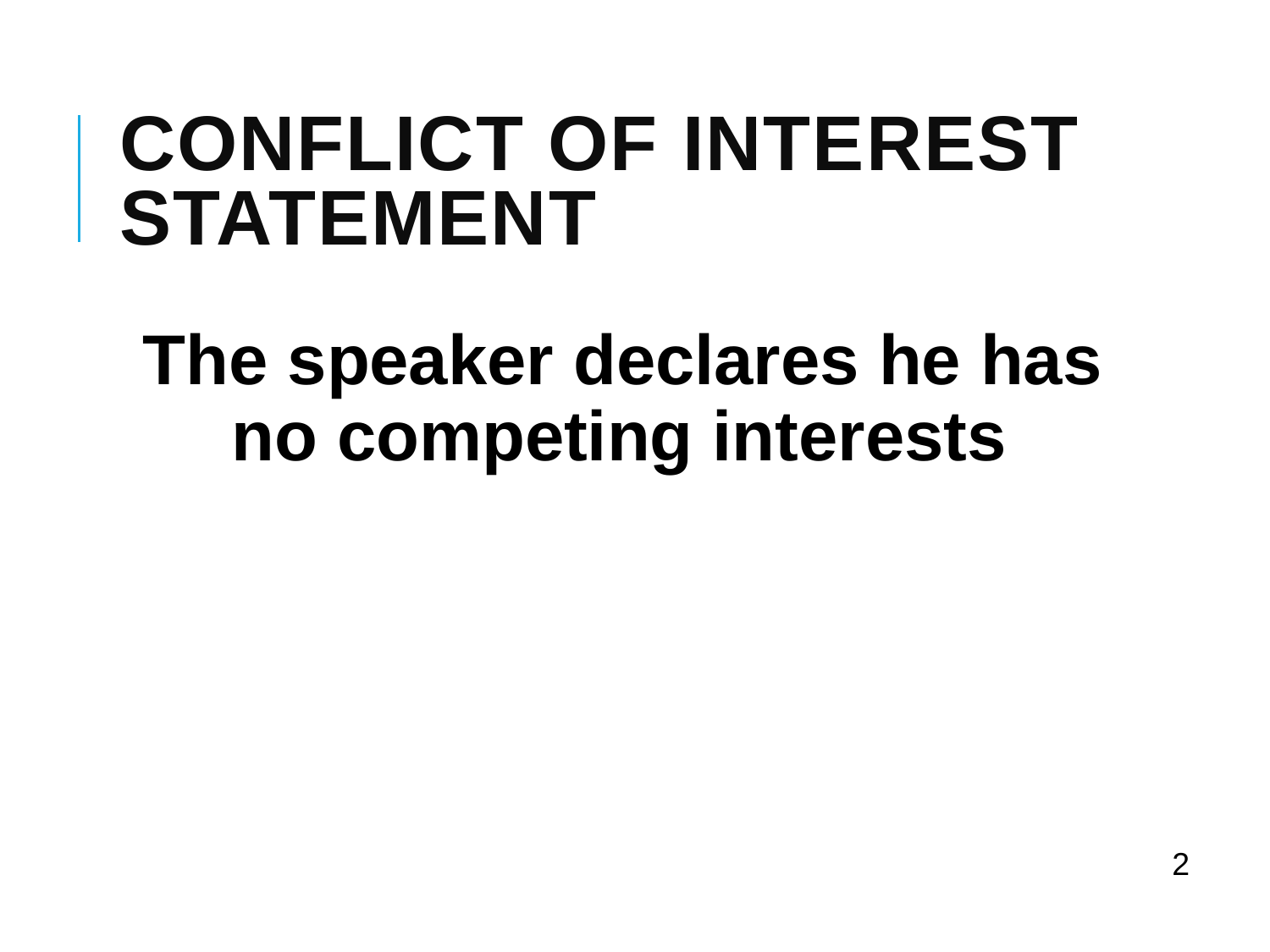

# Conflict of Interest Statement
The speaker declares he has no competing interests